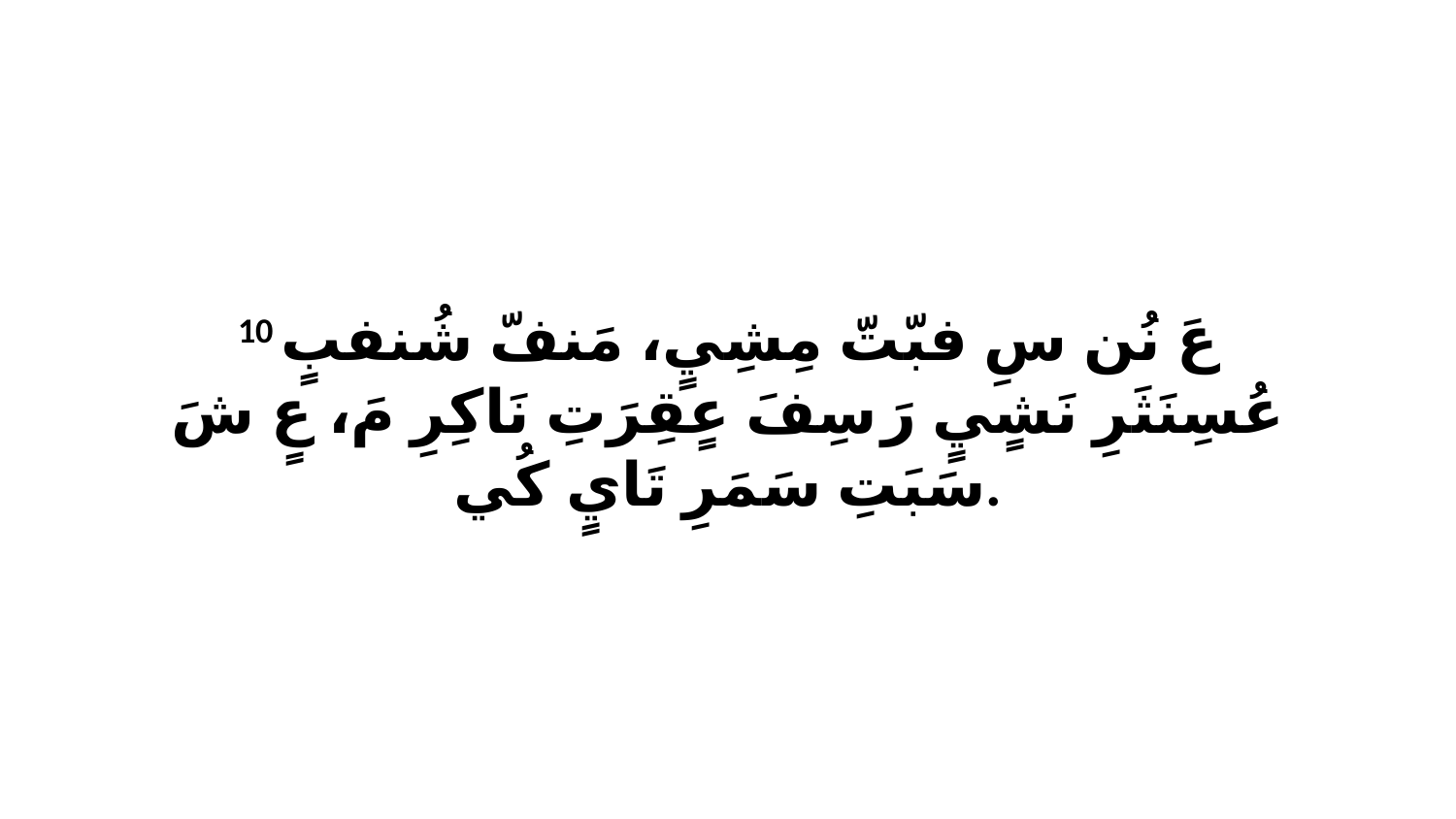

10 عَ نُن سِ فبّتّ مِشِيٍ، مَنفّ شُنفبٍ عُسِنَثَرِ نَشٍيٍ رَ سِفَ عٍقِرَتِ نَاكِرِ مَ، عٍ شَ سَبَتِ سَمَرِ تَايٍ كُي.